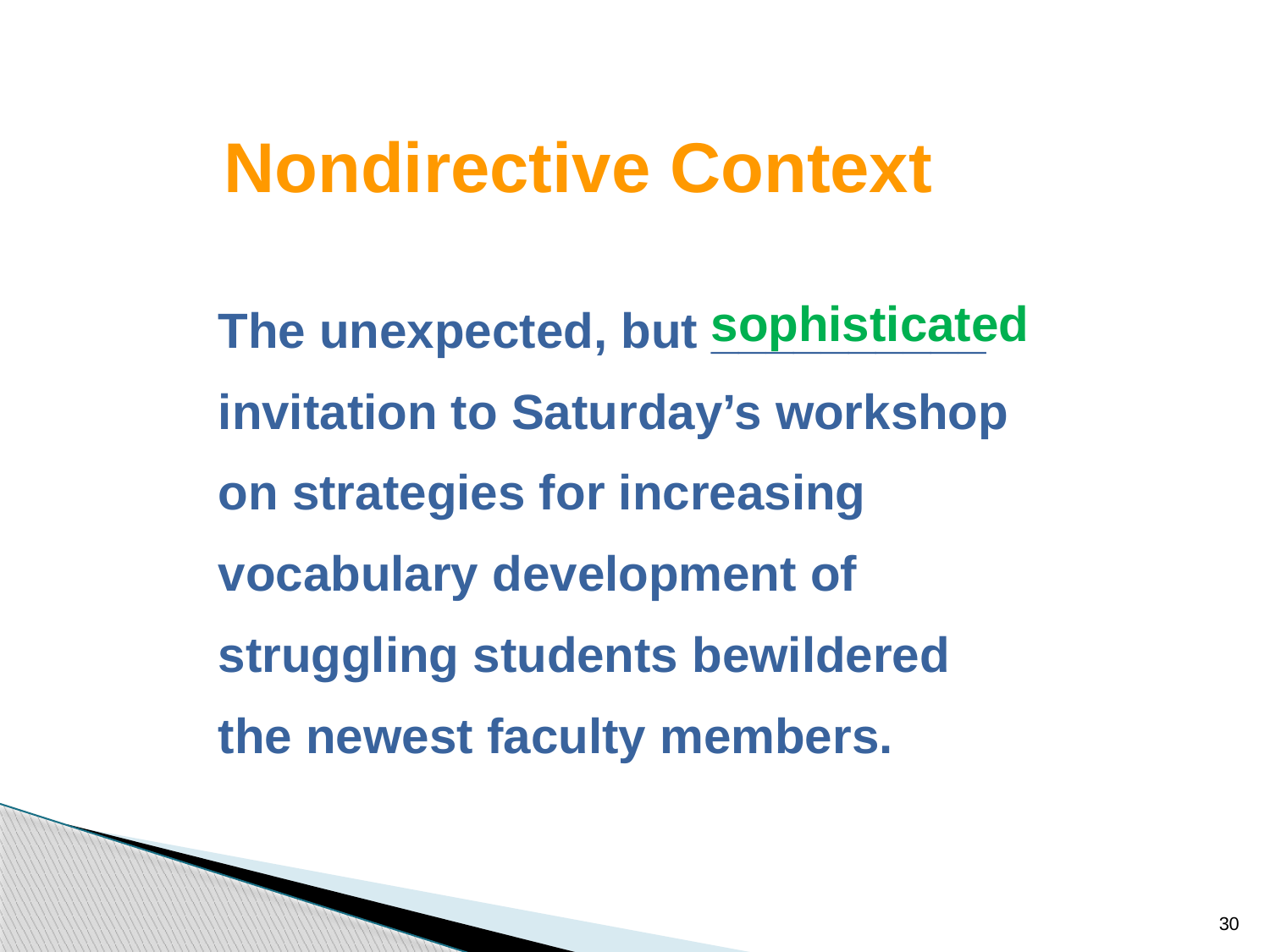

# Nondirective Context
The unexpected, but __________
invitation to Saturday’s workshop
on strategies for increasing
vocabulary development of
struggling students bewildered
the newest faculty members.
sophisticated
30